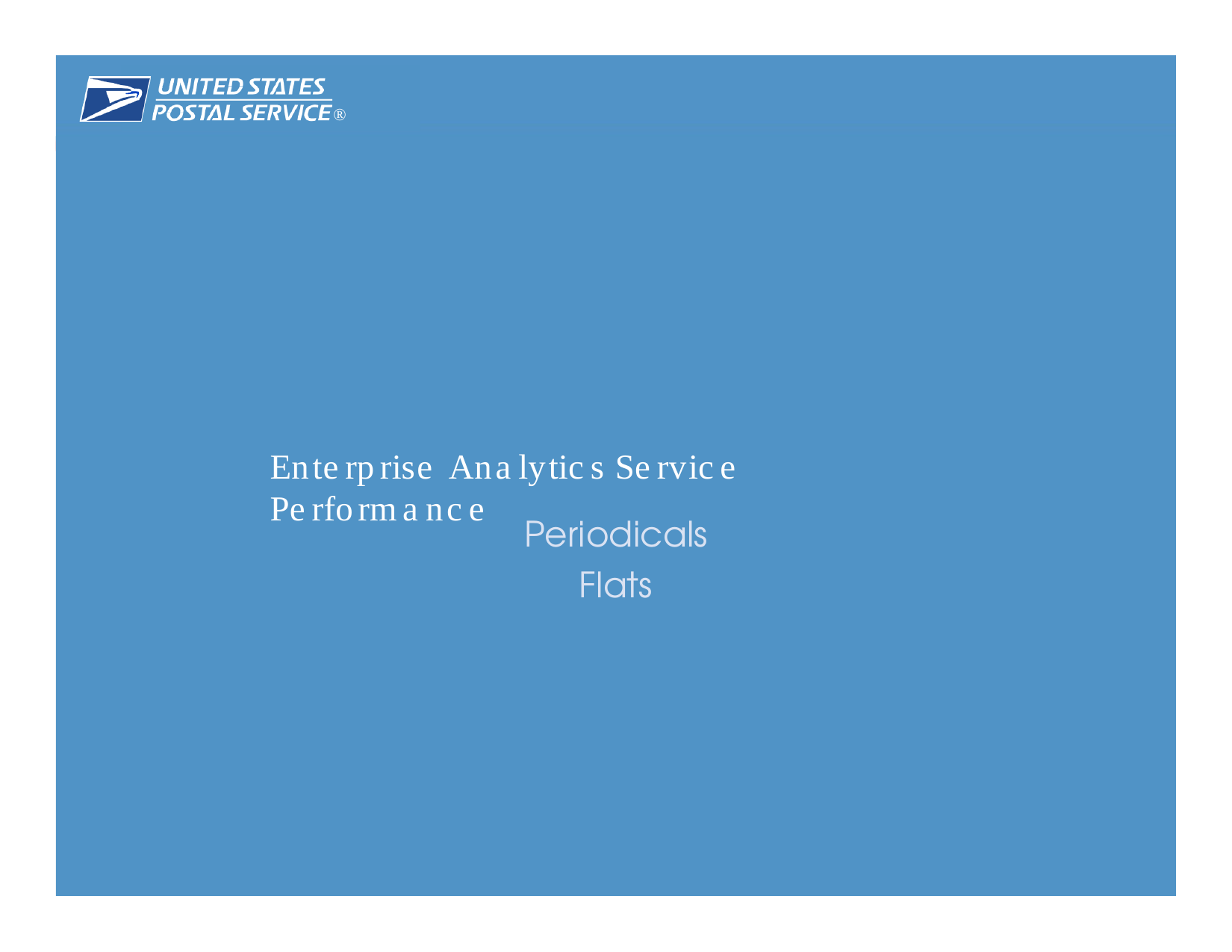

®
February 2018 	56

Enterprise Analytics Service Performance
Periodicals
Flats